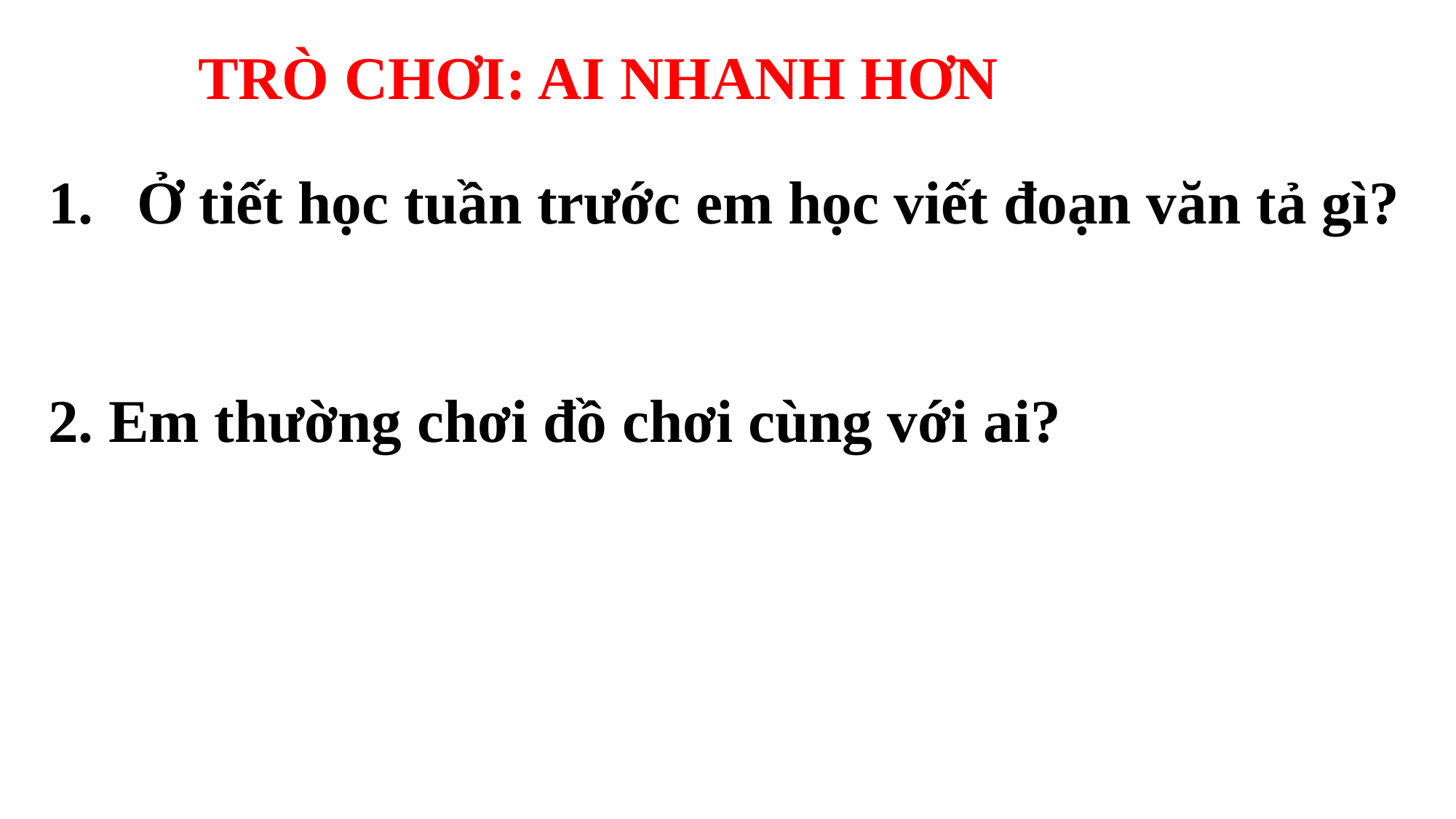

TRÒ CHƠI: AI NHANH HƠN
Ở tiết học tuần trước em học viết đoạn văn tả gì?

2. Em thường chơi đồ chơi cùng với ai?